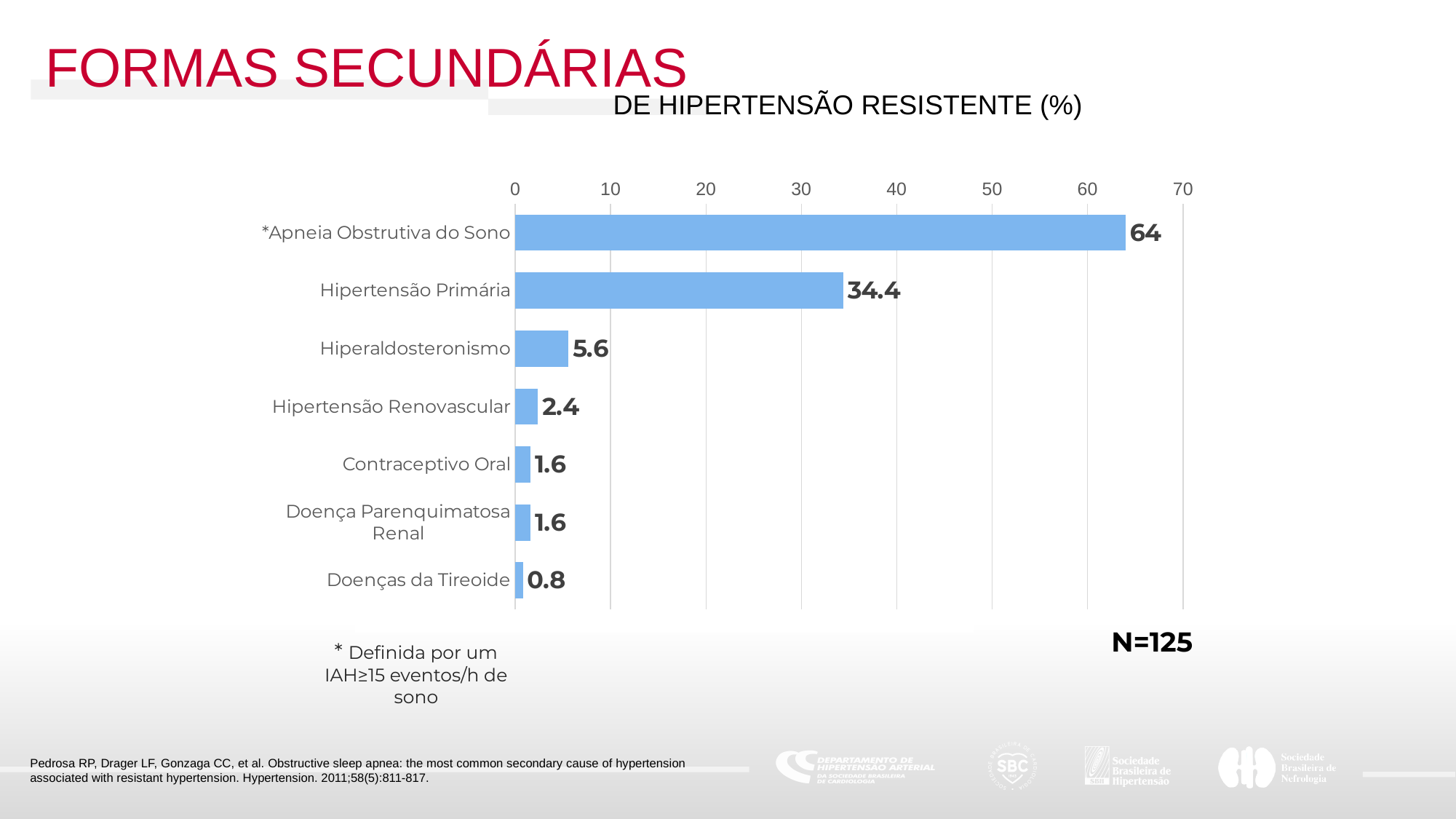

FORMAS SECUNDÁRIAS
DE HIPERTENSÃO RESISTENTE (%)

### Chart

| Category | Série 1 |
|---|---|
| *Apneia Obstrutiva do Sono | 64.0 |
| Hipertensão Primária | 34.4 |
| Hiperaldosteronismo | 5.6 |
| Hipertensão Renovascular | 2.4 |
| Contraceptivo Oral | 1.6 |
| Doença Parenquimatosa Renal | 1.6 |
| Doenças da Tireoide | 0.8 |

N=125
* Definida por um IAH≥15 eventos/h de sono
Pedrosa RP, Drager LF, Gonzaga CC, et al. Obstructive sleep apnea: the most common secondary cause of hypertension associated with resistant hypertension. Hypertension. 2011;58(5):811-817.